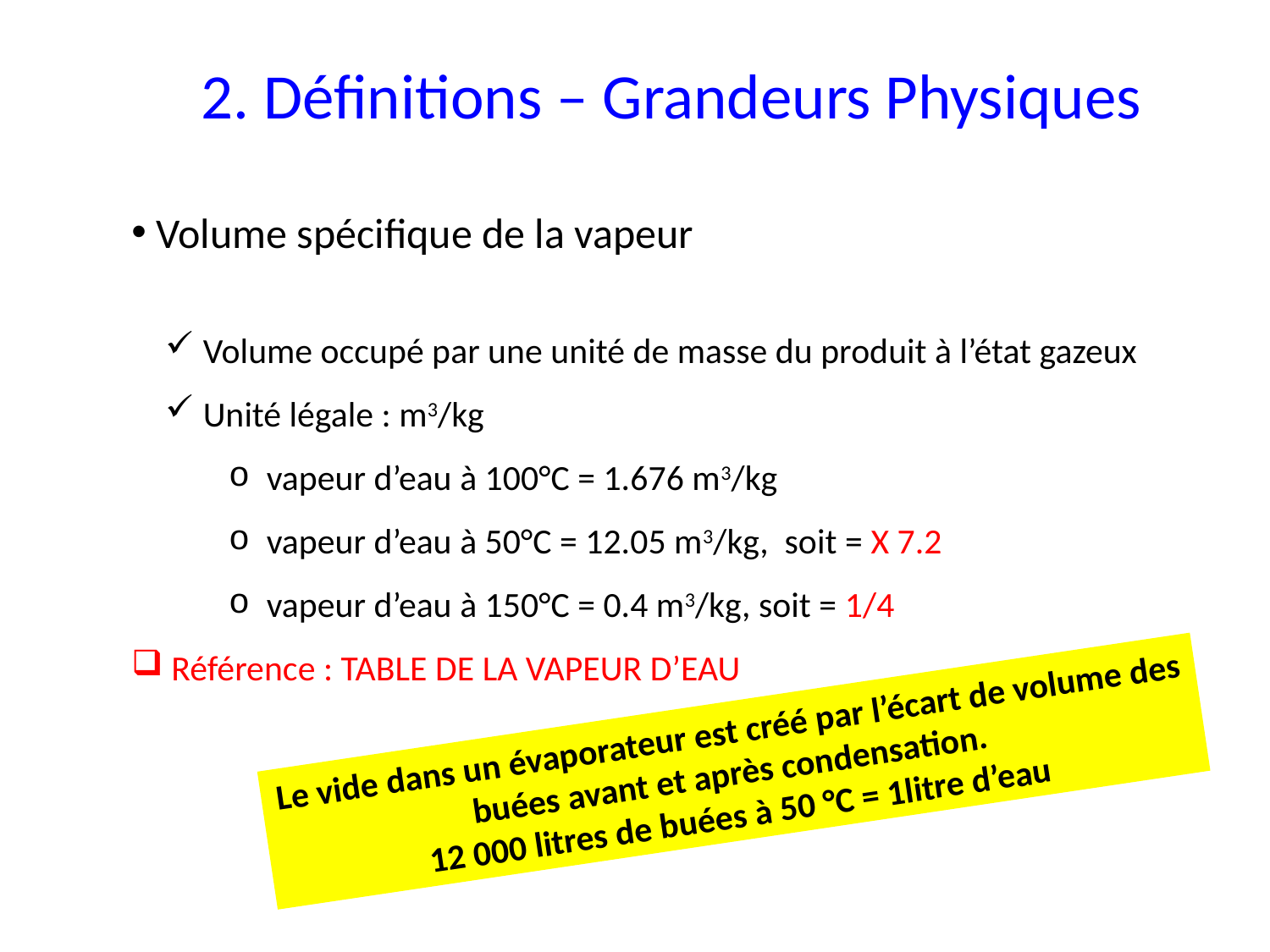

2. Définitions – Grandeurs Physiques
 Volume spécifique de la vapeur

 Volume occupé par une unité de masse du produit à l’état gazeux
 Unité légale : m3/kg
 vapeur d’eau à 100°C = 1.676 m3/kg
 vapeur d’eau à 50°C = 12.05 m3/kg,  soit = X 7.2
 vapeur d’eau à 150°C = 0.4 m3/kg, soit = 1/4
 Référence : TABLE DE LA VAPEUR D’EAU
Le vide dans un évaporateur est créé par l’écart de volume des buées avant et après condensation.
12 000 litres de buées à 50 °C = 1litre d’eau